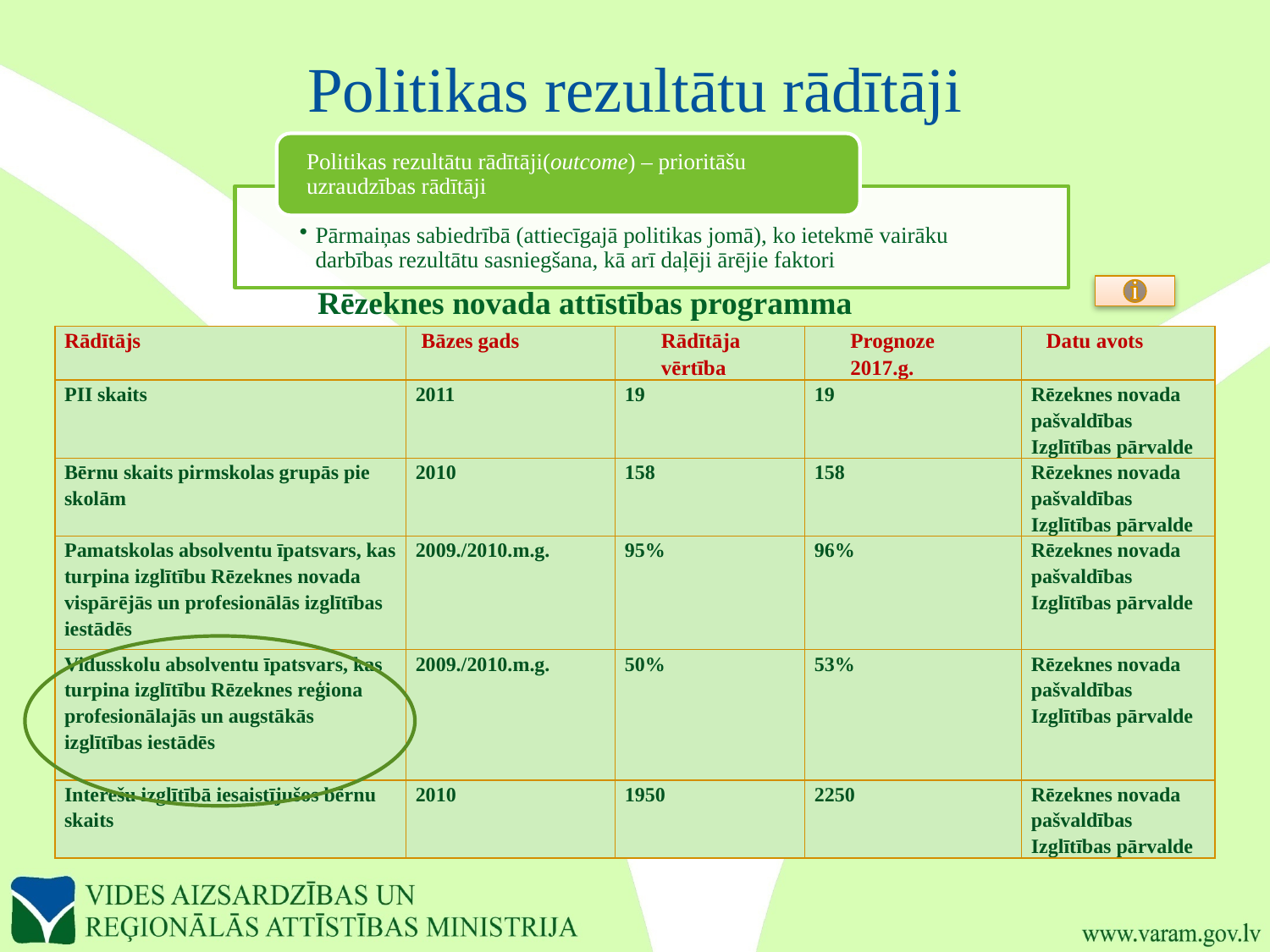

# Politikas rezultātu rādītāji
Pārmaiņas sabiedrībā (attiecīgajā politikas jomā), ko ietekmē vairāku darbības rezultātu sasniegšana, kā arī daļēji ārējie faktori
Politikas rezultātu rādītāji(outcome) – prioritāšu uzraudzības rādītāji
Rēzeknes novada attīstības programma

| Rādītājs | Bāzes gads | Rādītāja vērtība | Prognoze 2017.g. | Datu avots |
| --- | --- | --- | --- | --- |
| PII skaits | 2011 | 19 | 19 | Rēzeknes novada pašvaldības Izglītības pārvalde |
| Bērnu skaits pirmskolas grupās pie skolām | 2010 | 158 | 158 | Rēzeknes novada pašvaldības Izglītības pārvalde |
| Pamatskolas absolventu īpatsvars, kas turpina izglītību Rēzeknes novada vispārējās un profesionālās izglītības iestādēs | 2009./2010.m.g. | 95% | 96% | Rēzeknes novada pašvaldības Izglītības pārvalde |
| Vidusskolu absolventu īpatsvars, kas turpina izglītību Rēzeknes reģiona profesionālajās un augstākās izglītības iestādēs | 2009./2010.m.g. | 50% | 53% | Rēzeknes novada pašvaldības Izglītības pārvalde |
| Interešu izglītībā iesaistījušos bērnu skaits | 2010 | 1950 | 2250 | Rēzeknes novada pašvaldības Izglītības pārvalde |